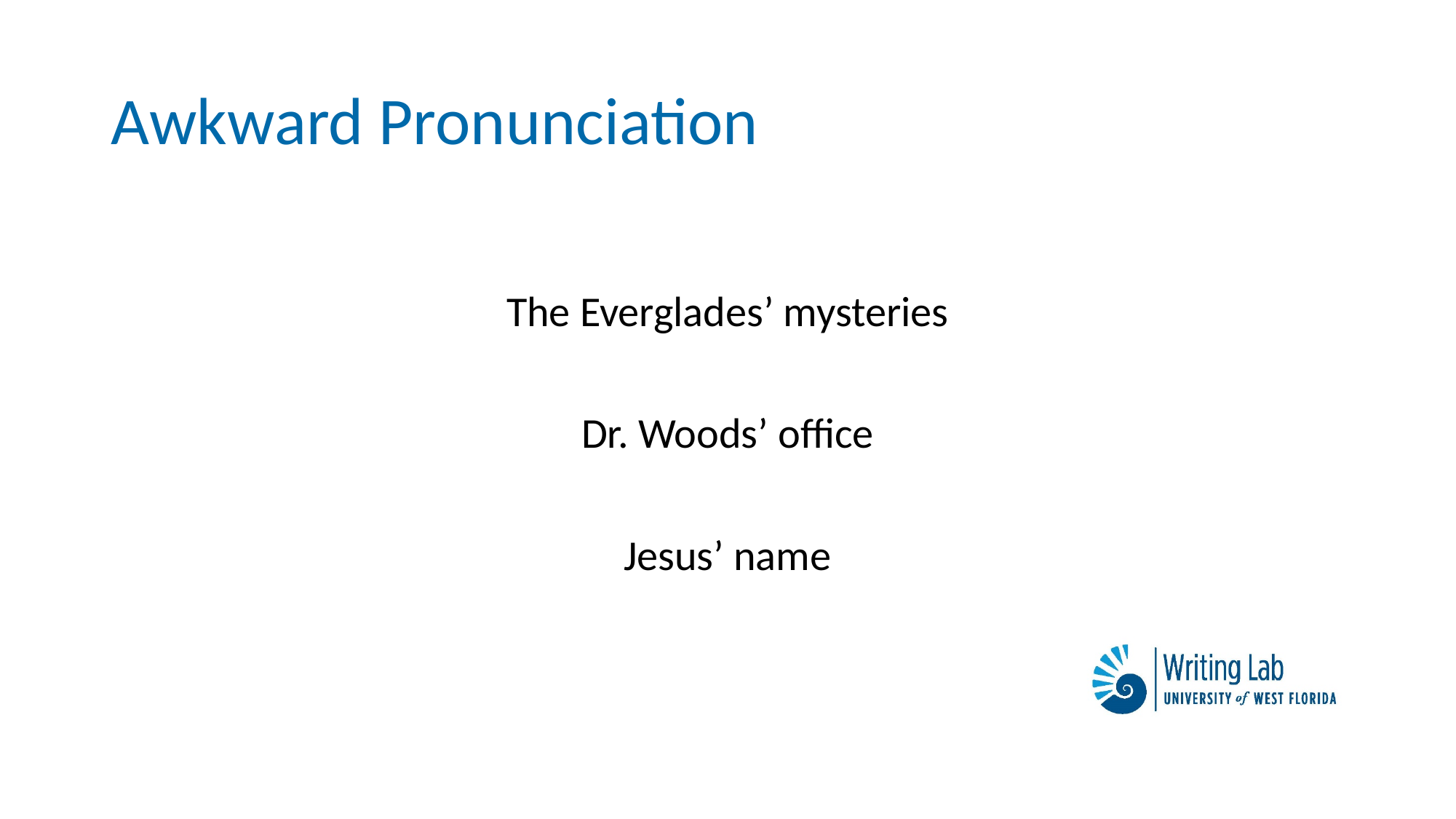

# Awkward Pronunciation

The Everglades’ mysteries

Dr. Woods’ office

Jesus’ name